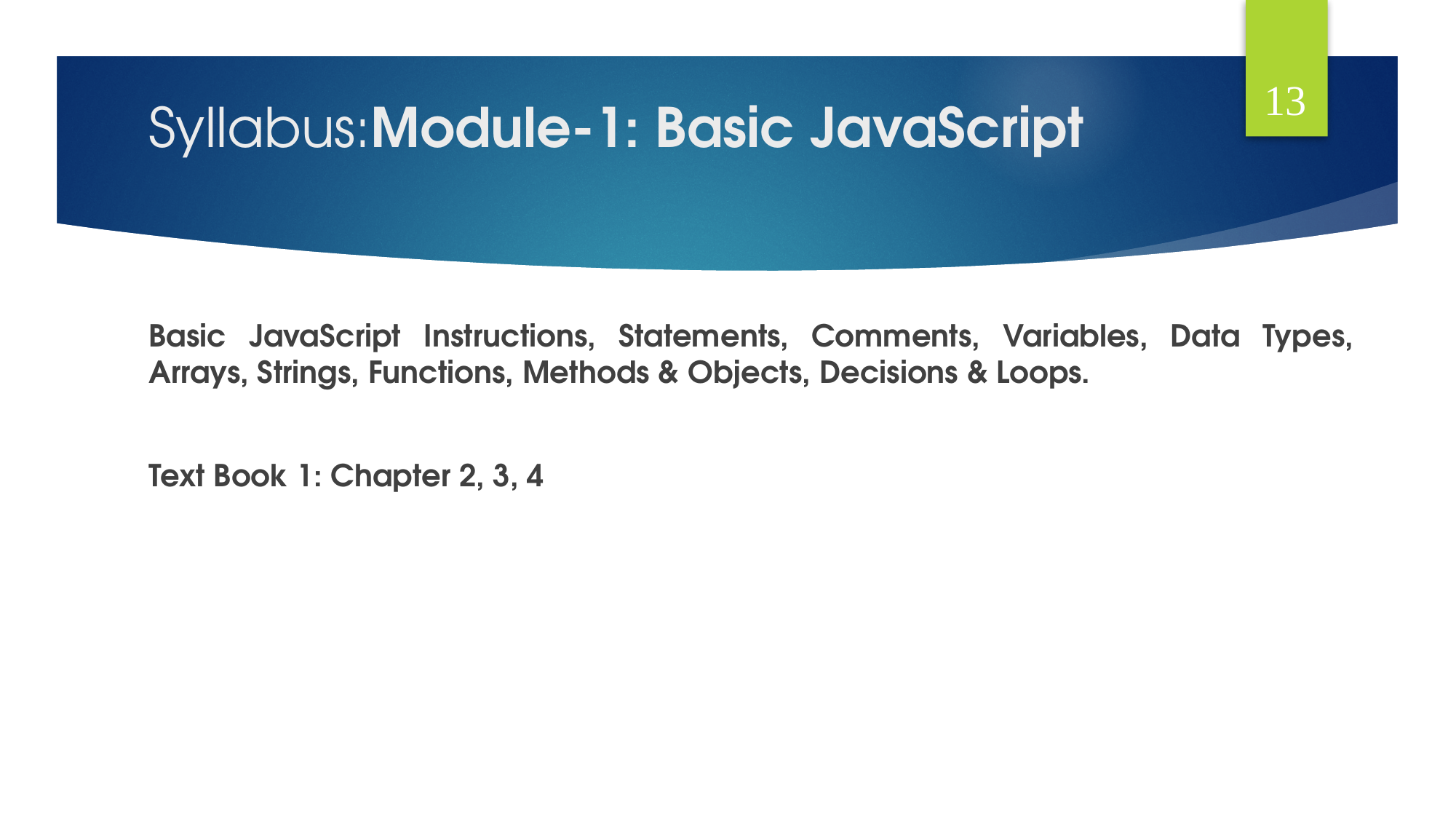

13
# Syllabus:Module-1: Basic JavaScript
Basic JavaScript Instructions, Statements, Comments, Variables, Data Types, Arrays, Strings, Functions, Methods & Objects, Decisions & Loops.

Text Book 1: Chapter 2, 3, 4